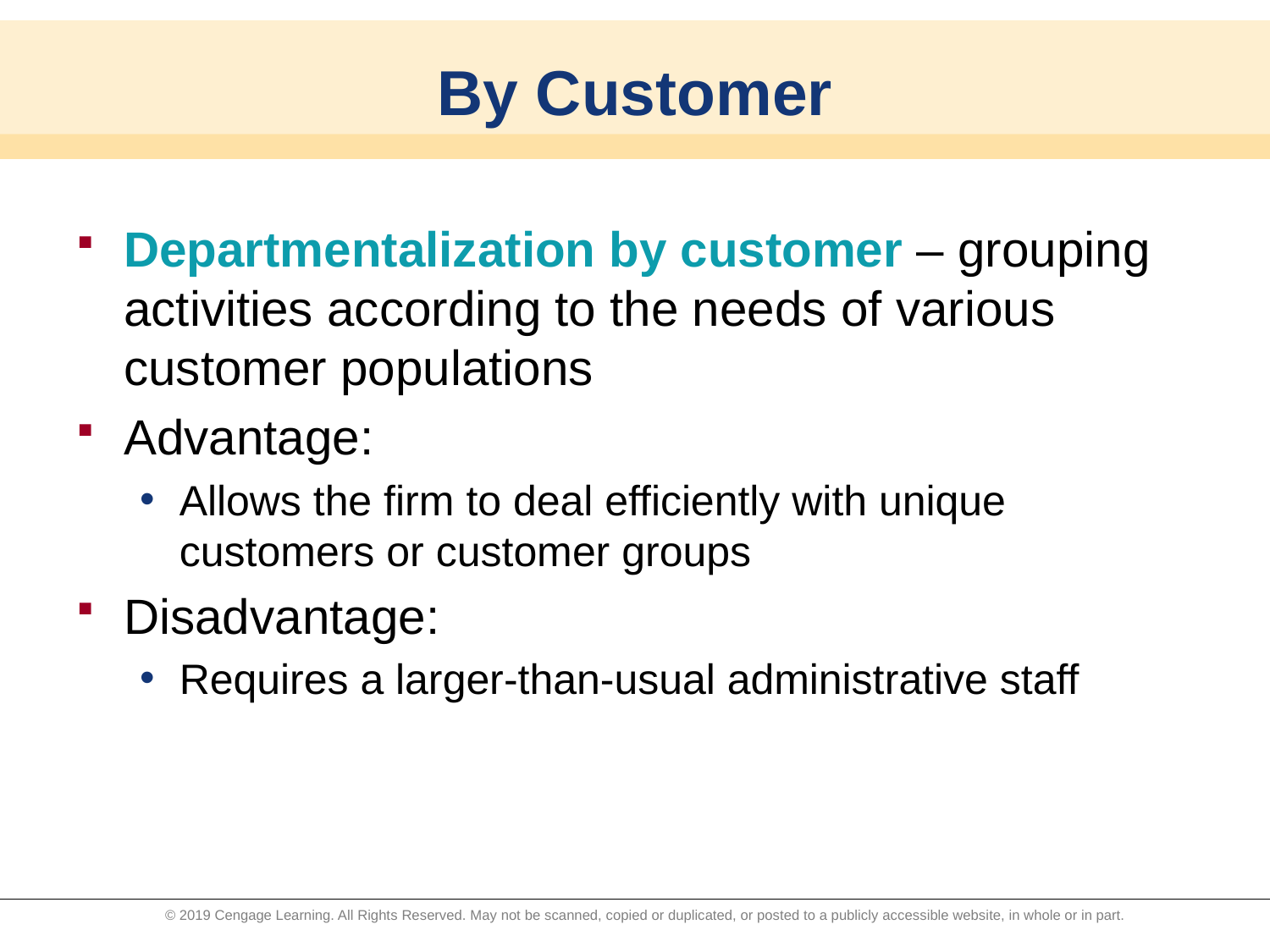

# By Customer
Departmentalization by customer – grouping activities according to the needs of various customer populations
Advantage:
Allows the firm to deal efficiently with unique customers or customer groups
Disadvantage:
Requires a larger-than-usual administrative staff